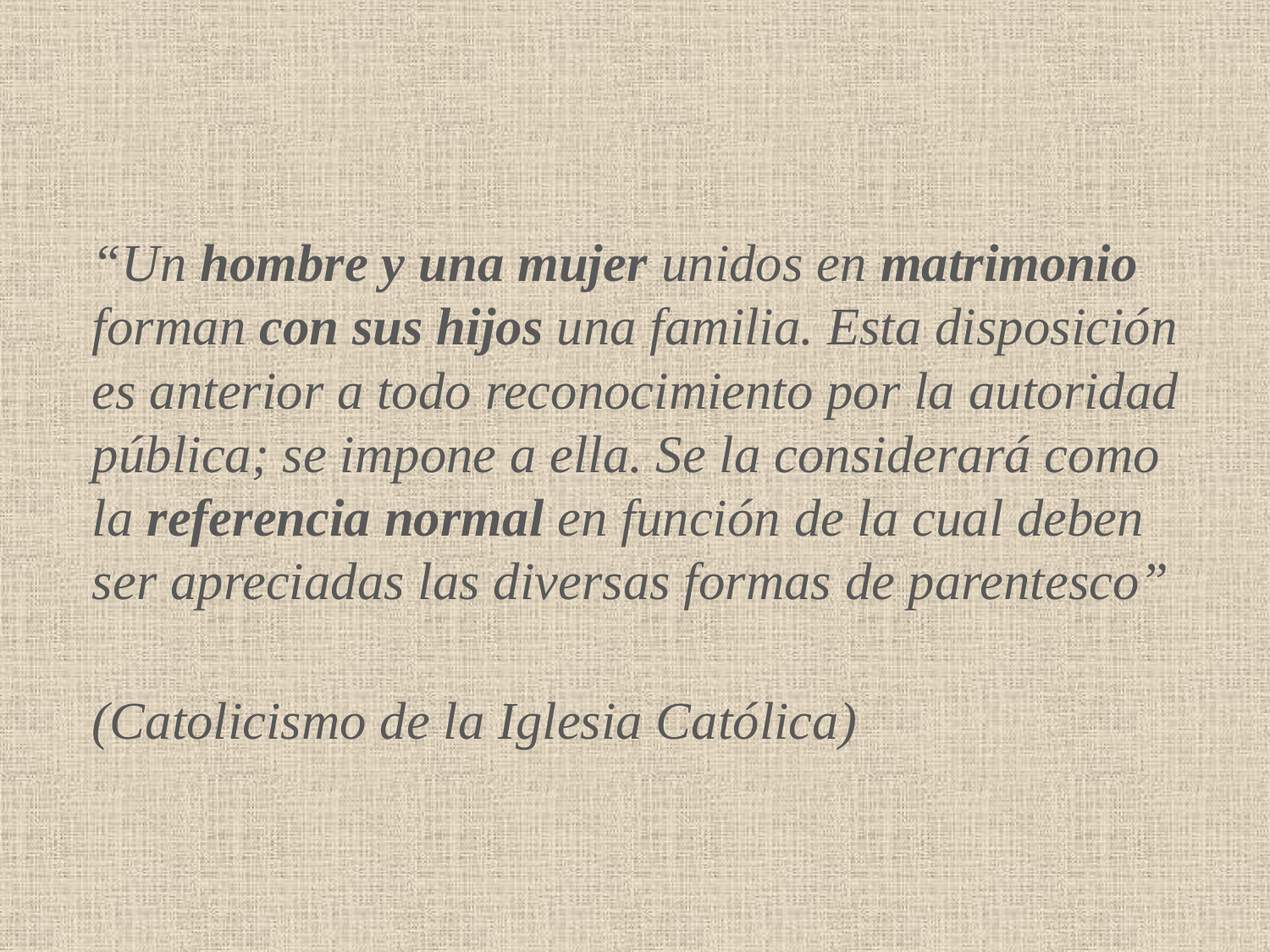

“Un hombre y una mujer unidos en matrimonio forman con sus hijos una familia. Esta disposición es anterior a todo reconocimiento por la autoridad pública; se impone a ella. Se la considerará como la referencia normal en función de la cual deben ser apreciadas las diversas formas de parentesco”

(Catolicismo de la Iglesia Católica)